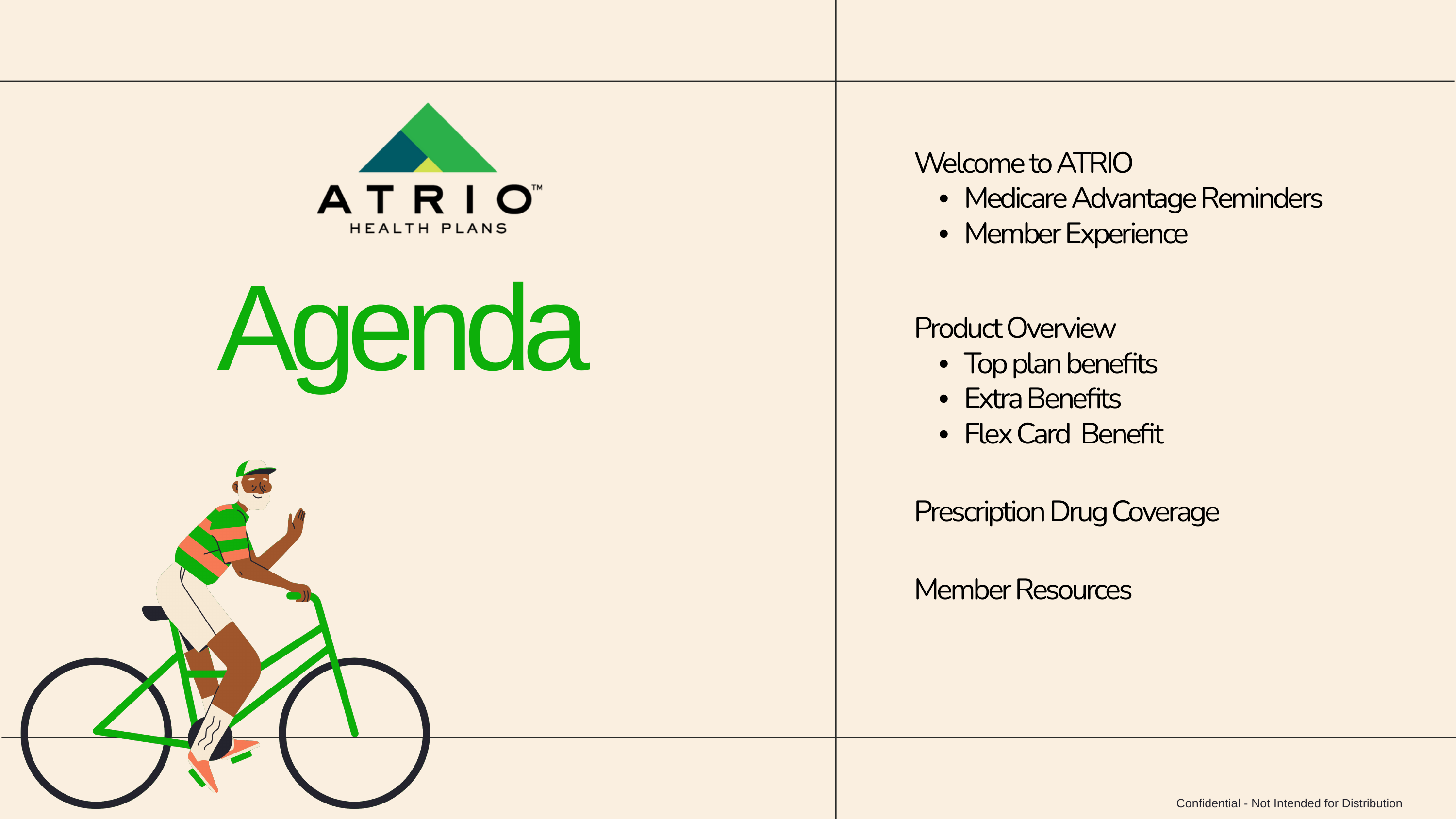

| Welcome to ATRIO Medicare Advantage Reminders Member Experience |
| --- |
| Product Overview Top plan benefits Extra Benefits Flex Card Benefit |
| Prescription Drug Coverage |
| Member Resources |
|  |
Agenda

Confidential - Not Intended for Distribution